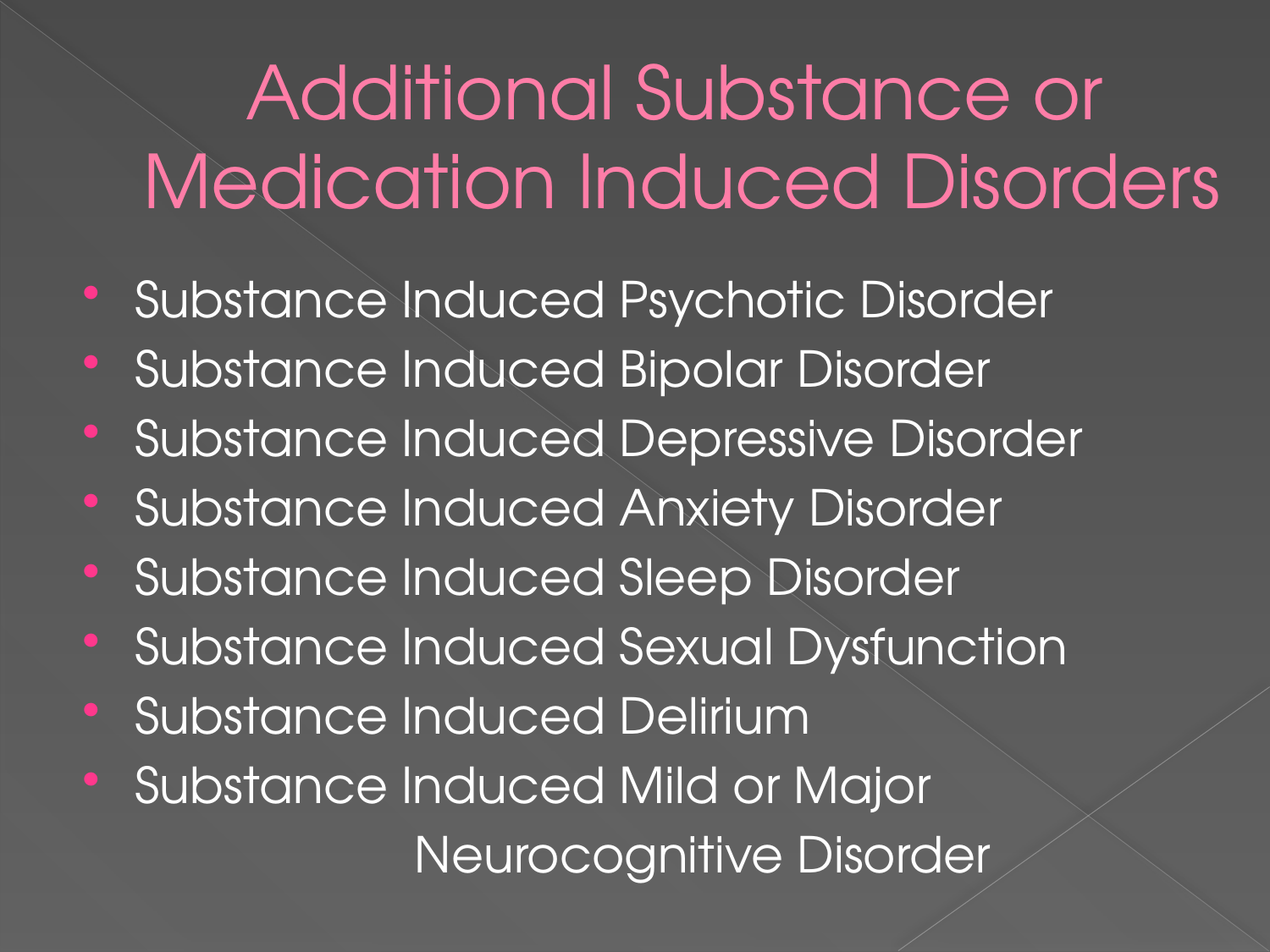

# Additional Substance or Medication Induced Disorders
Substance Induced Psychotic Disorder
Substance Induced Bipolar Disorder
Substance Induced Depressive Disorder
Substance Induced Anxiety Disorder
Substance Induced Sleep Disorder
Substance Induced Sexual Dysfunction
Substance Induced Delirium
Substance Induced Mild or Major
                        Neurocognitive Disorder